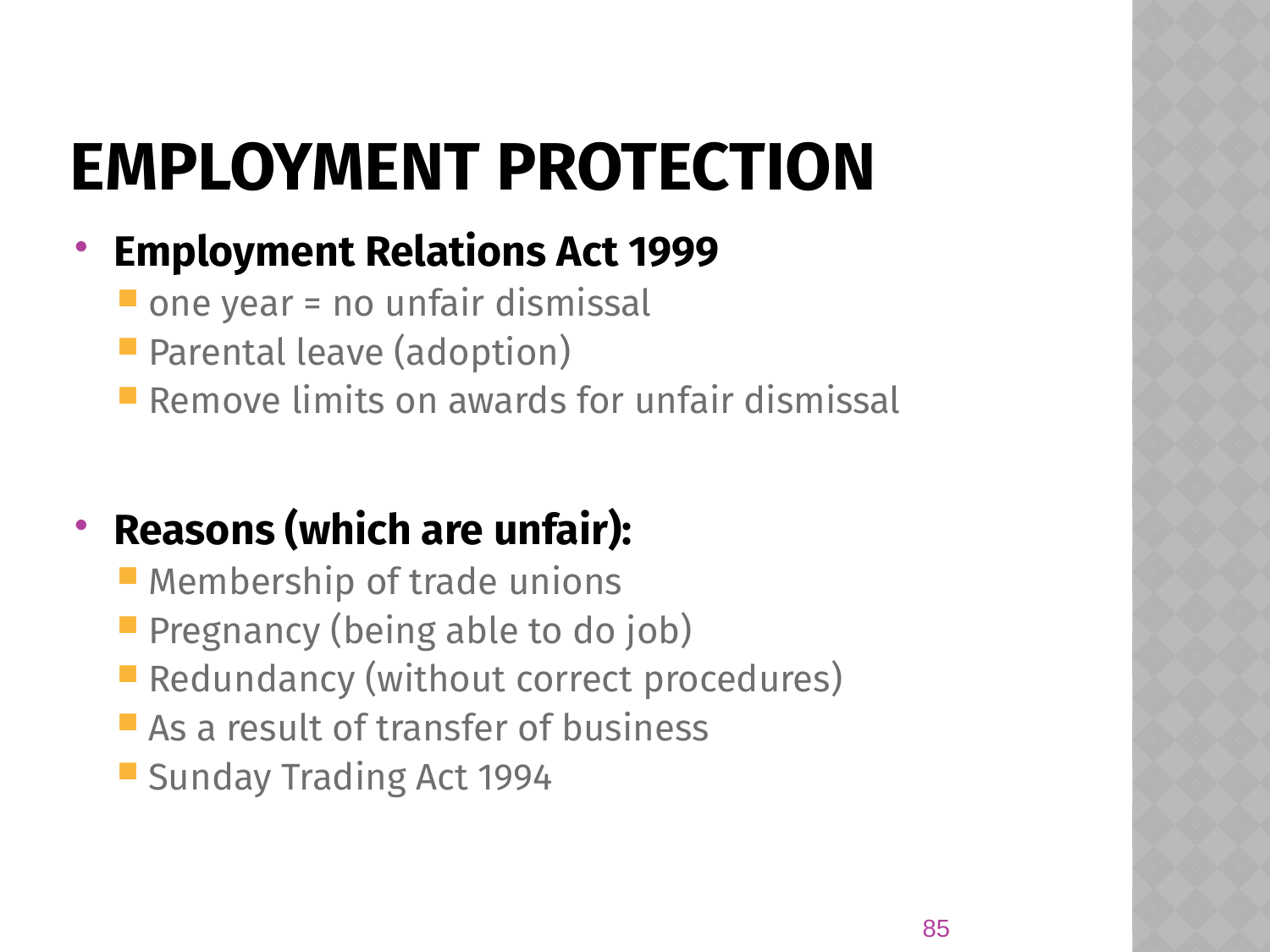

# Employment Protection
Employment Relations Act 1999
one year = no unfair dismissal
Parental leave (adoption)
Remove limits on awards for unfair dismissal

Reasons (which are unfair):
Membership of trade unions
Pregnancy (being able to do job)
Redundancy (without correct procedures)
As a result of transfer of business
Sunday Trading Act 1994
85